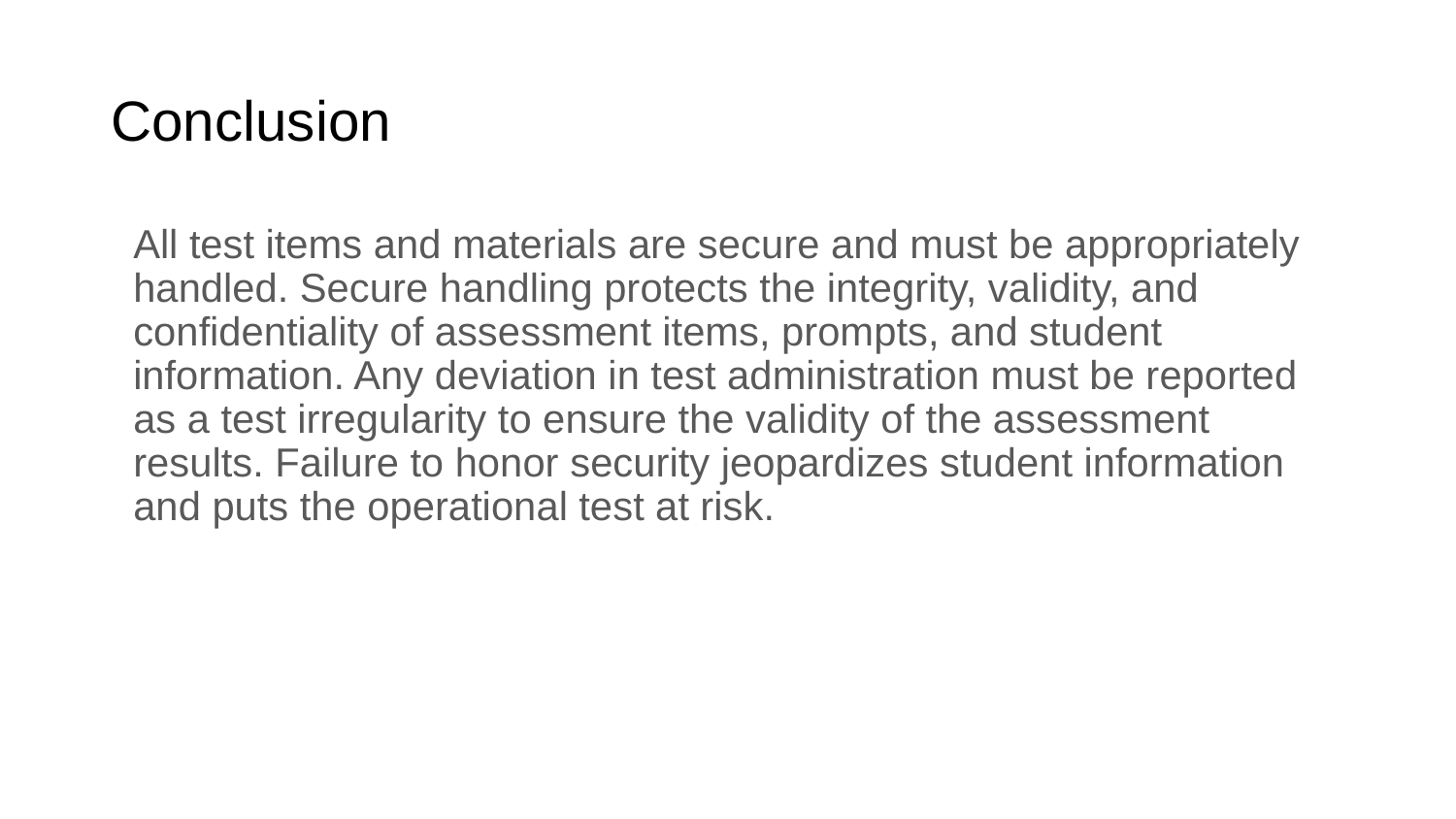

# Conclusion
All test items and materials are secure and must be appropriately handled. Secure handling protects the integrity, validity, and confidentiality of assessment items, prompts, and student information. Any deviation in test administration must be reported as a test irregularity to ensure the validity of the assessment results. Failure to honor security jeopardizes student information and puts the operational test at risk.